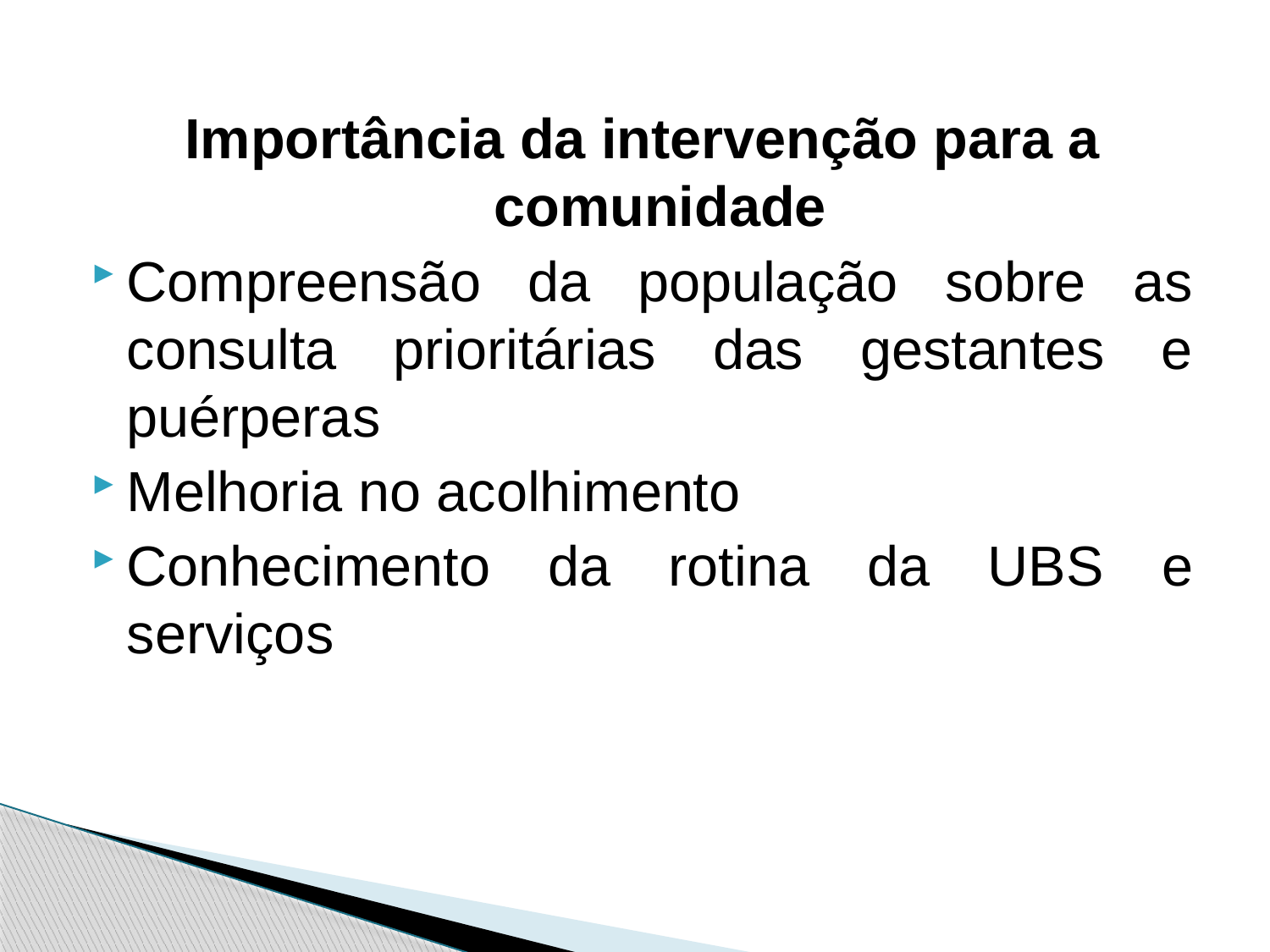

Importância da intervenção para a comunidade
Compreensão da população sobre as consulta prioritárias das gestantes e puérperas
Melhoria no acolhimento
Conhecimento da rotina da UBS e serviços